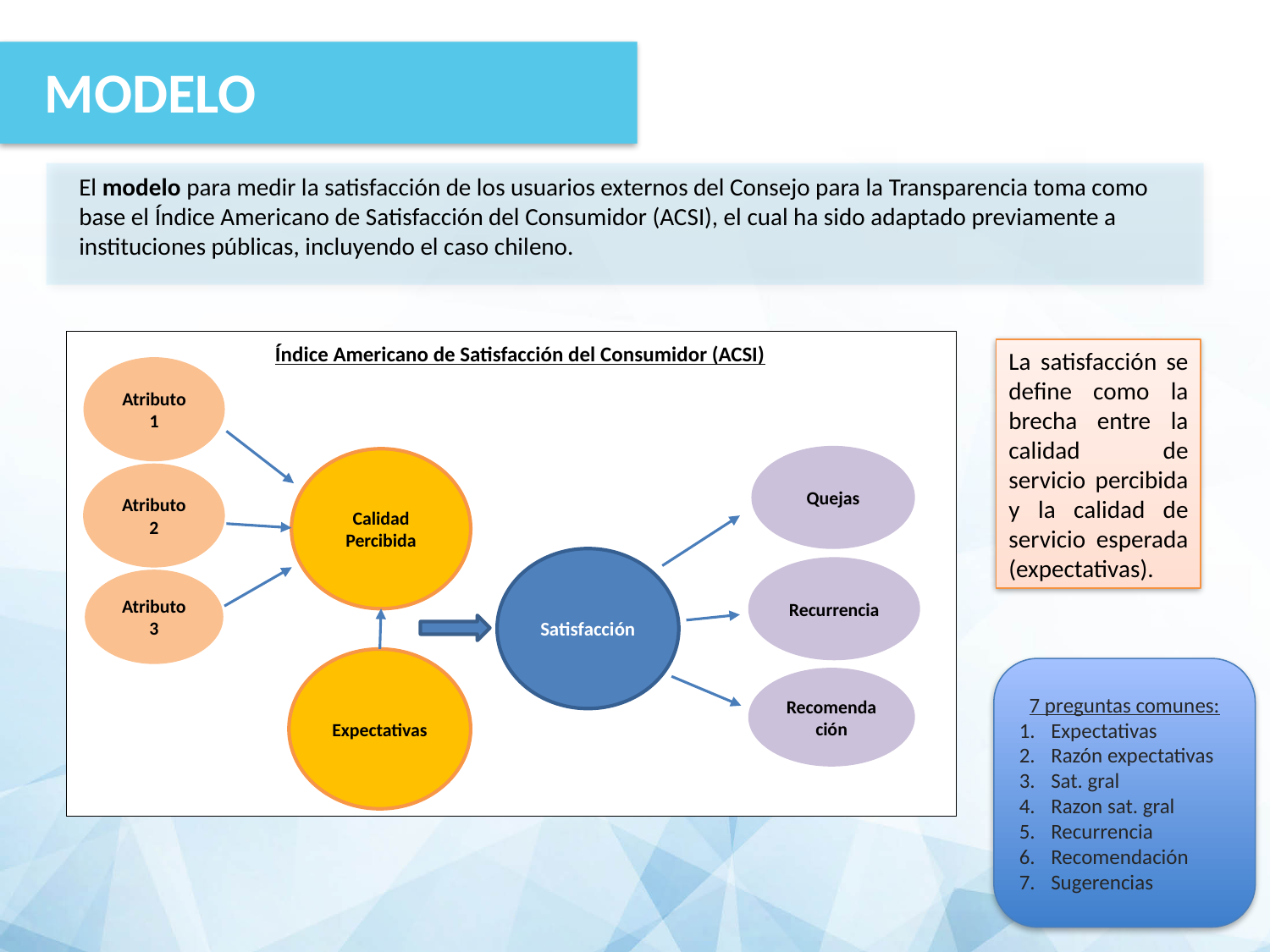

MODELO

El modelo para medir la satisfacción de los usuarios externos del Consejo para la Transparencia toma como base el Índice Americano de Satisfacción del Consumidor (ACSI), el cual ha sido adaptado previamente a instituciones públicas, incluyendo el caso chileno.

Índice Americano de Satisfacción del Consumidor (ACSI)
La satisfacción se define como la brecha entre la calidad de servicio percibida y la calidad de servicio esperada (expectativas).
Atributo 1
Quejas
Calidad Percibida
Atributo 2
Satisfacción
Recurrencia
Atributo 3

Expectativas
7 preguntas comunes:
Expectativas
Razón expectativas
Sat. gral
Razon sat. gral
Recurrencia
Recomendación
Sugerencias
Recomendación